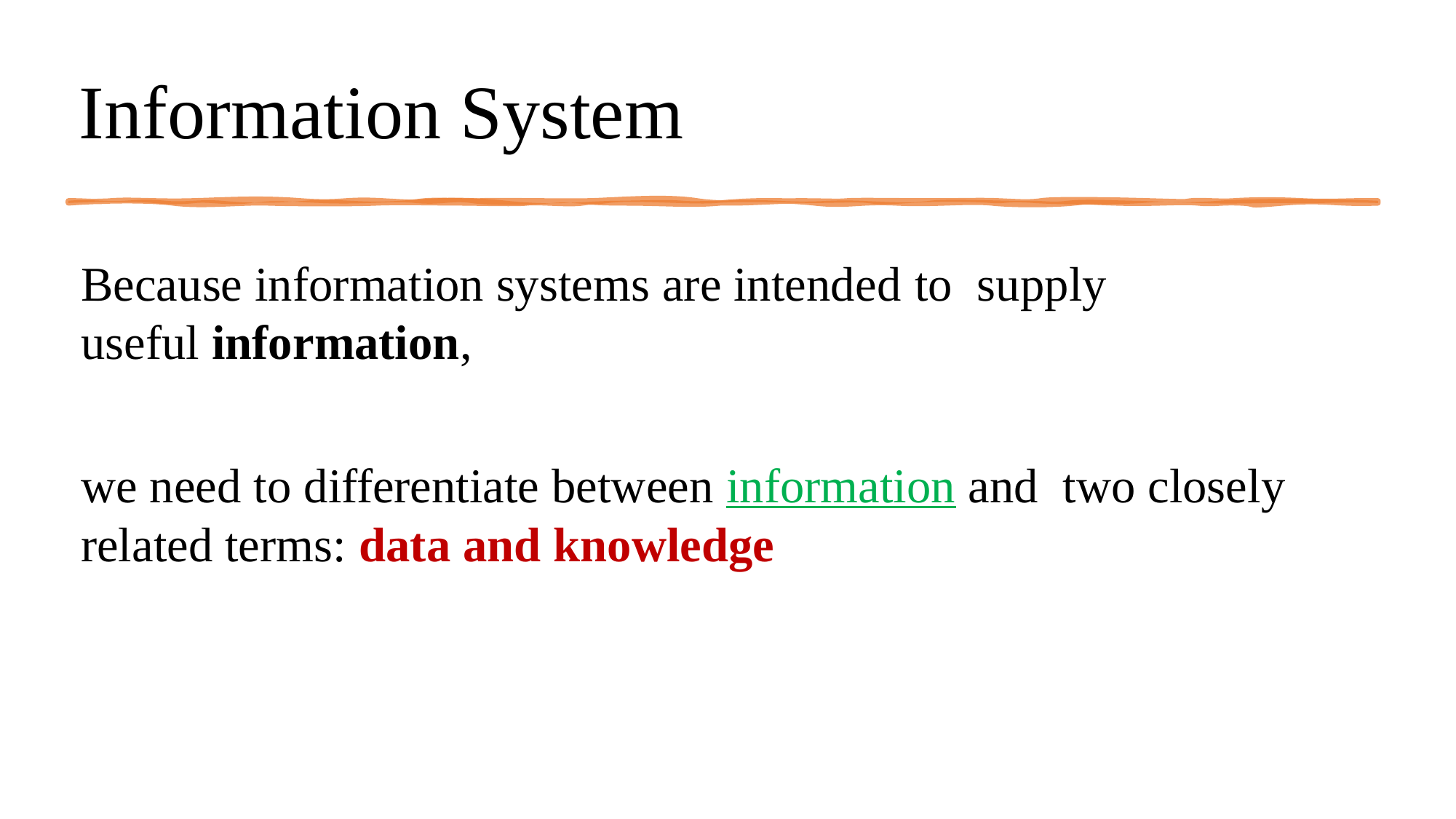

# Information System

Because information systems are intended to  supply useful information,

we need to differentiate between information and  two closely related terms: data and knowledge